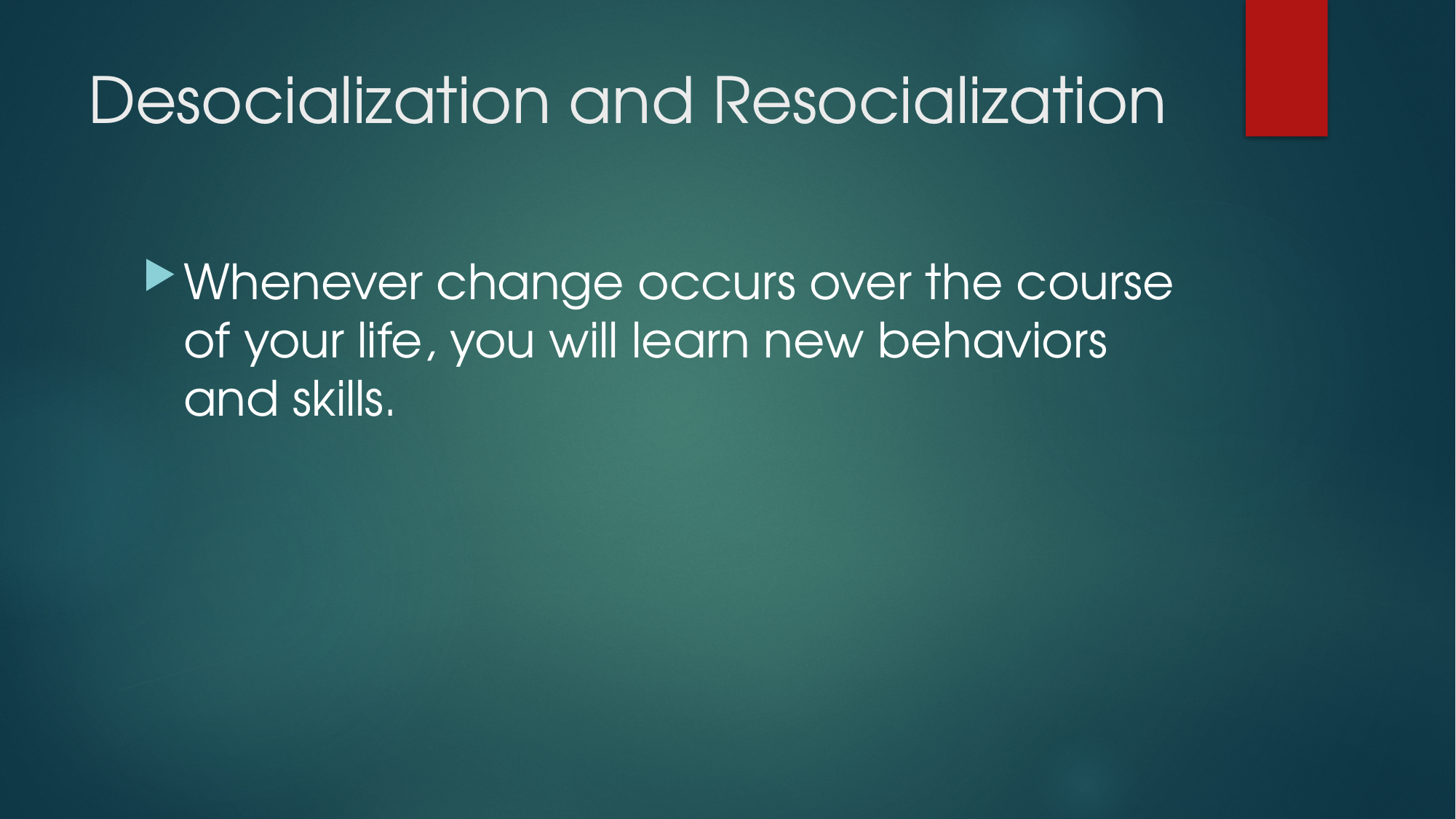

# Desocialization and Resocialization
Whenever change occurs over the course of your life, you will learn new behaviors and skills.